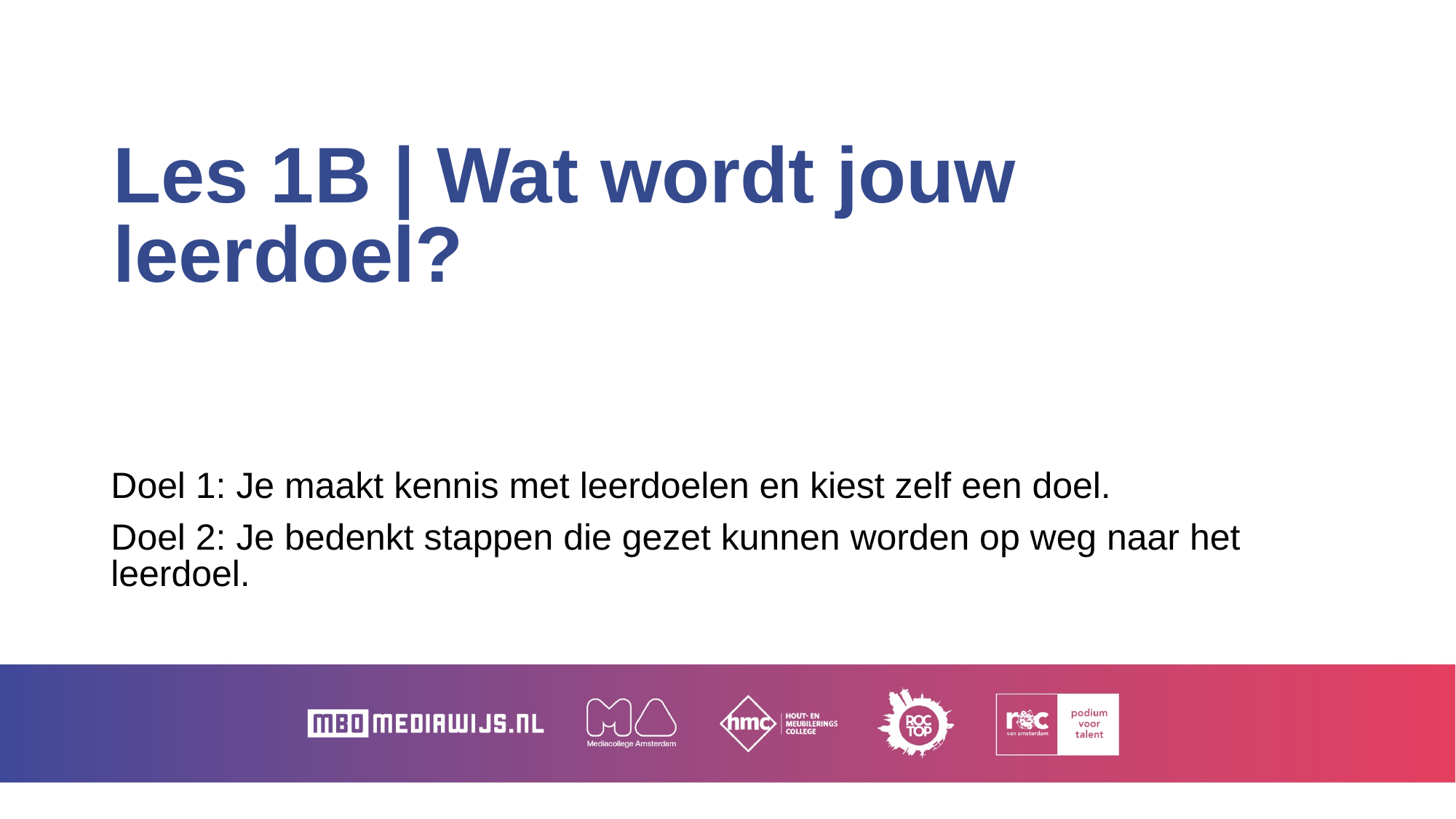

# Les 1B | Wat wordt jouw leerdoel?
Doel 1: Je maakt kennis met leerdoelen en kiest zelf een doel.
Doel 2: Je bedenkt stappen die gezet kunnen worden op weg naar het leerdoel.